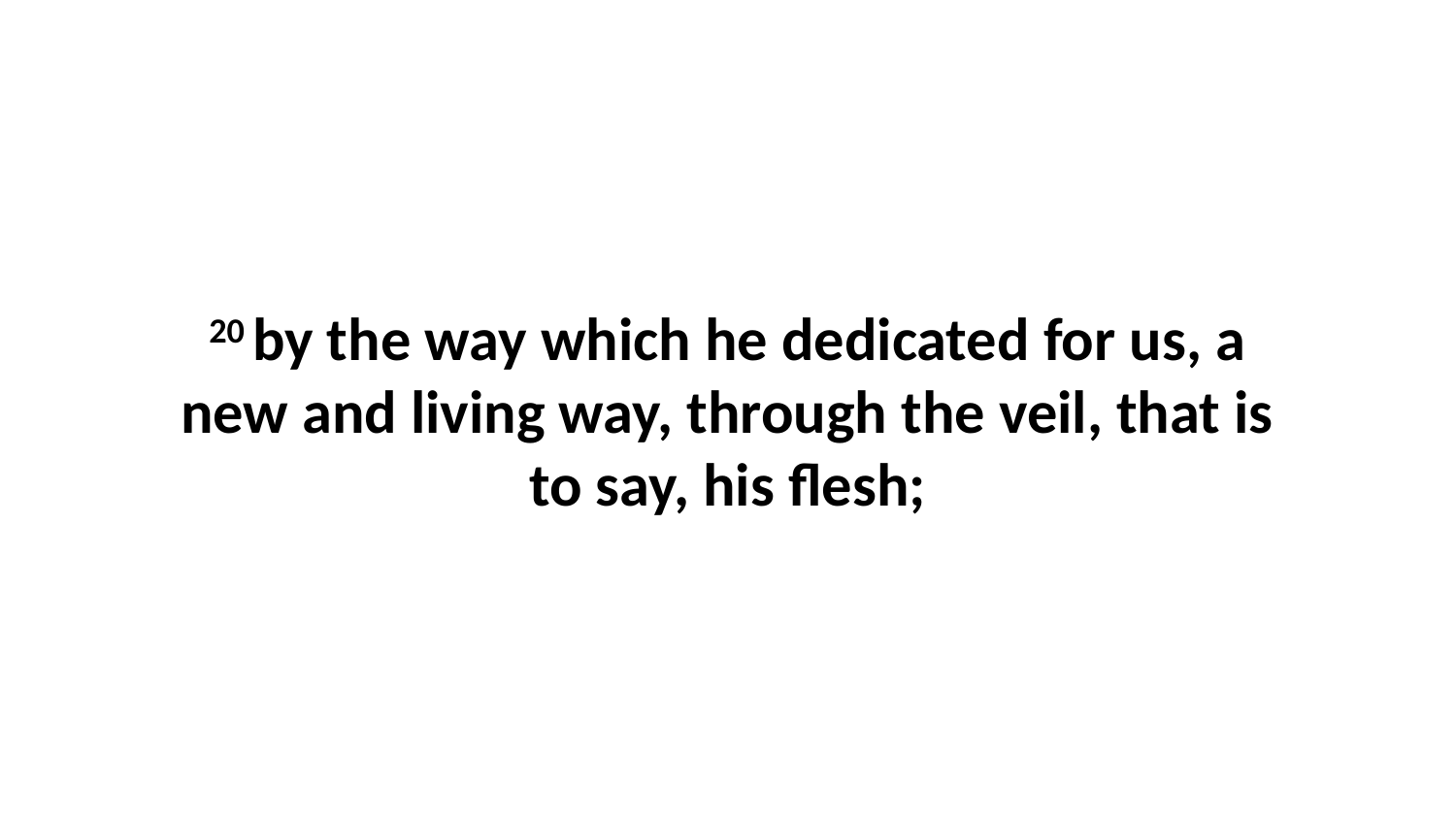

20 by the way which he dedicated for us, a new and living way, through the veil, that is to say, his flesh;